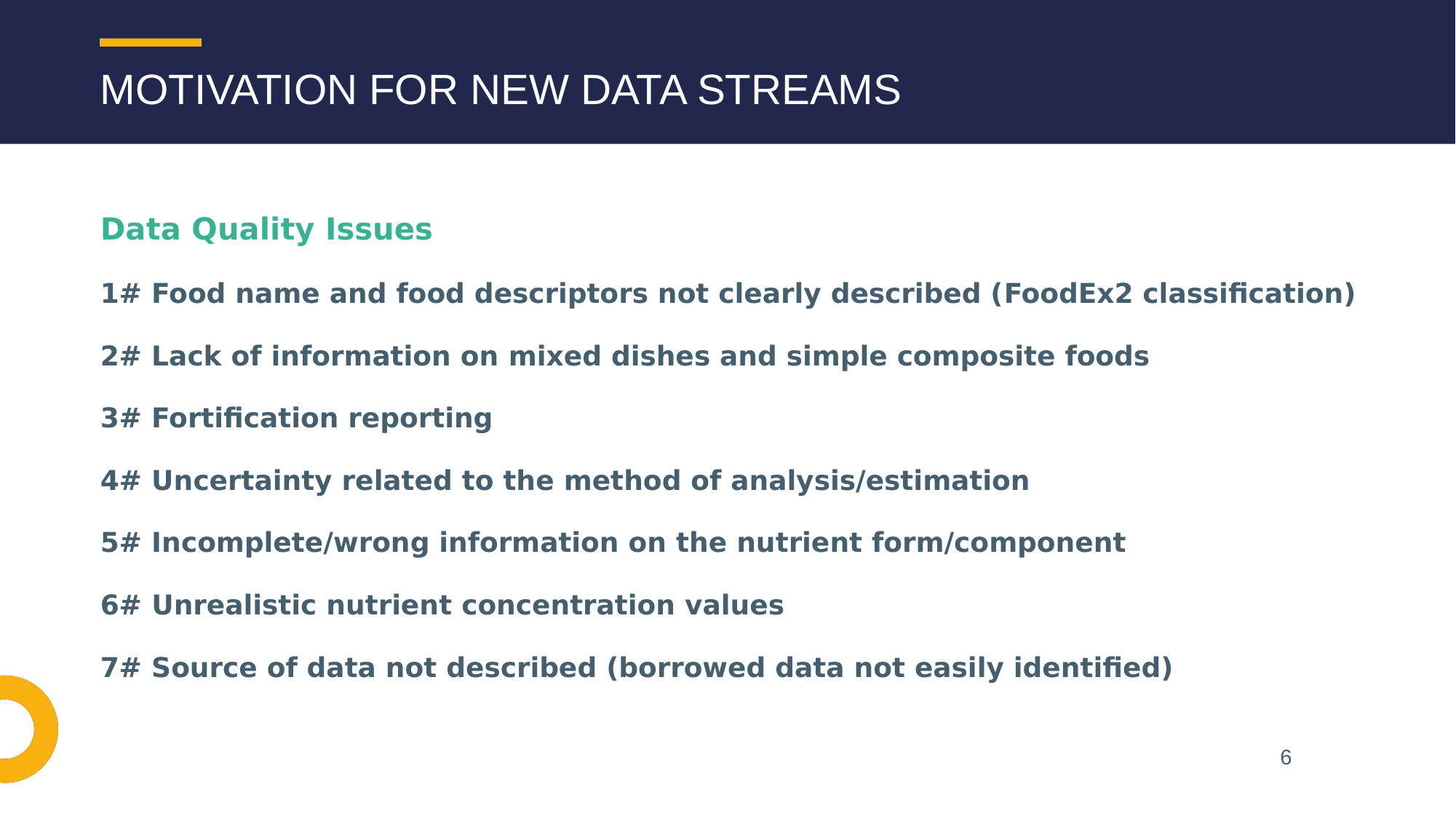

# Motivation FOR NEW DATA STREAMS
Data Quality Issues
1# Food name and food descriptors not clearly described (FoodEx2 classification)
2# Lack of information on mixed dishes and simple composite foods
3# Fortification reporting
4# Uncertainty related to the method of analysis/estimation
5# Incomplete/wrong information on the nutrient form/component
6# Unrealistic nutrient concentration values
7# Source of data not described (borrowed data not easily identified)

6